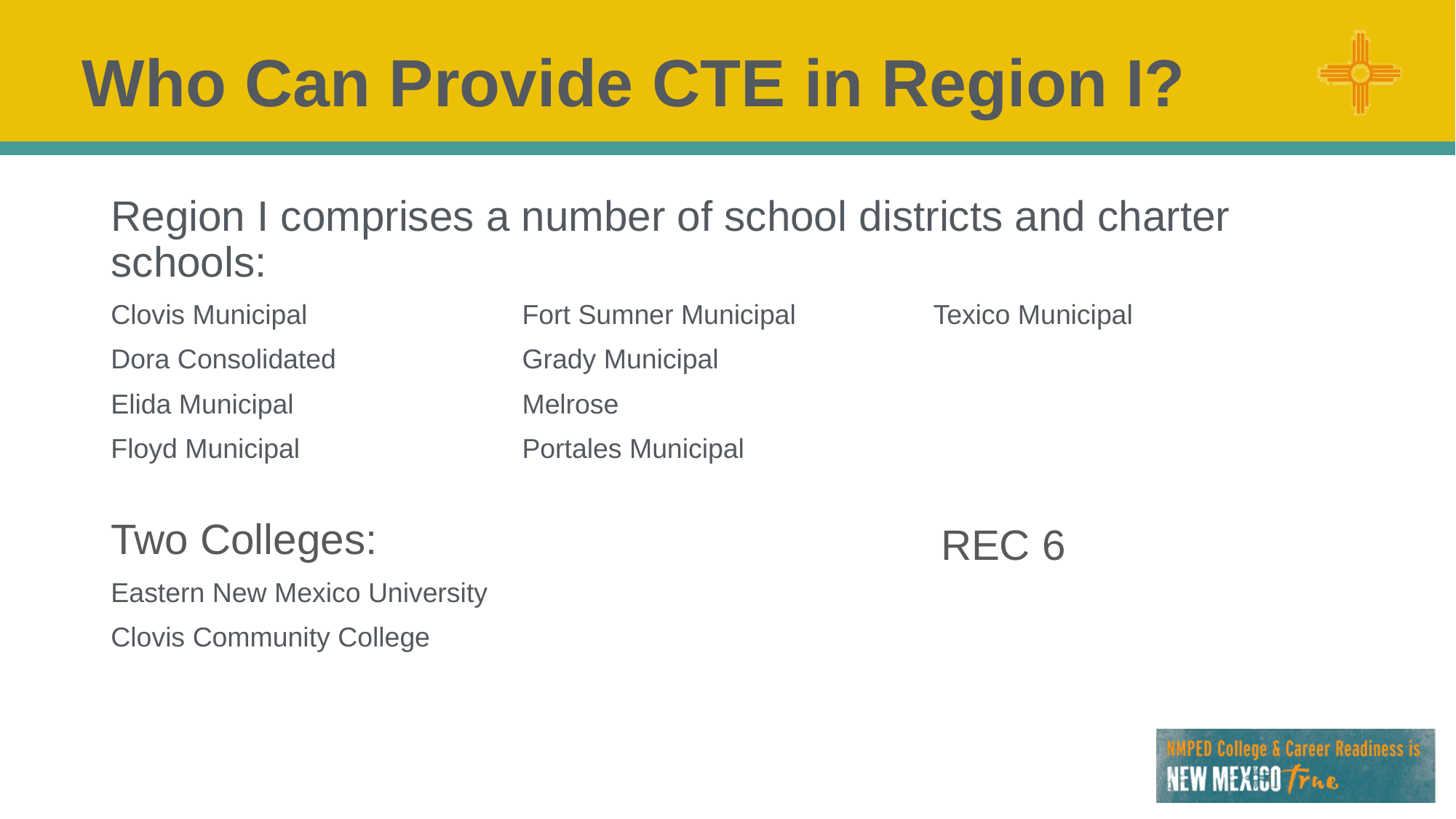

# Who Can Provide CTE in Region I?
Region I comprises a number of school districts and charter schools:

Clovis Municipal
Dora Consolidated
Elida Municipal
Floyd Municipal
Fort Sumner Municipal
Grady Municipal
Melrose
Portales Municipal
Texico Municipal

Two Colleges:
Eastern New Mexico University
Clovis Community College
REC 6